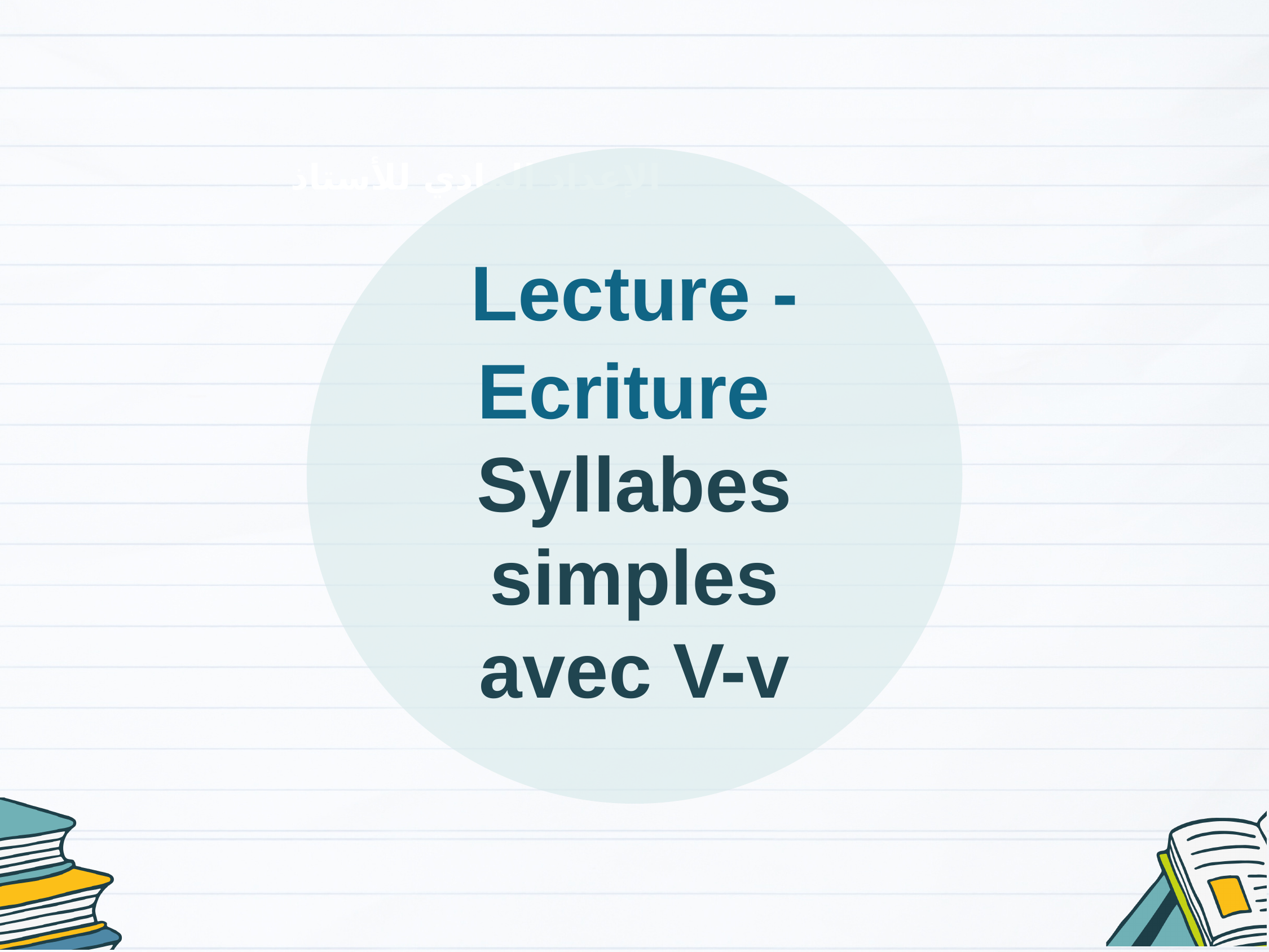

Lecture - Ecriture
Syllabes simples avec V-v
الإعداد المادي للأستاذ